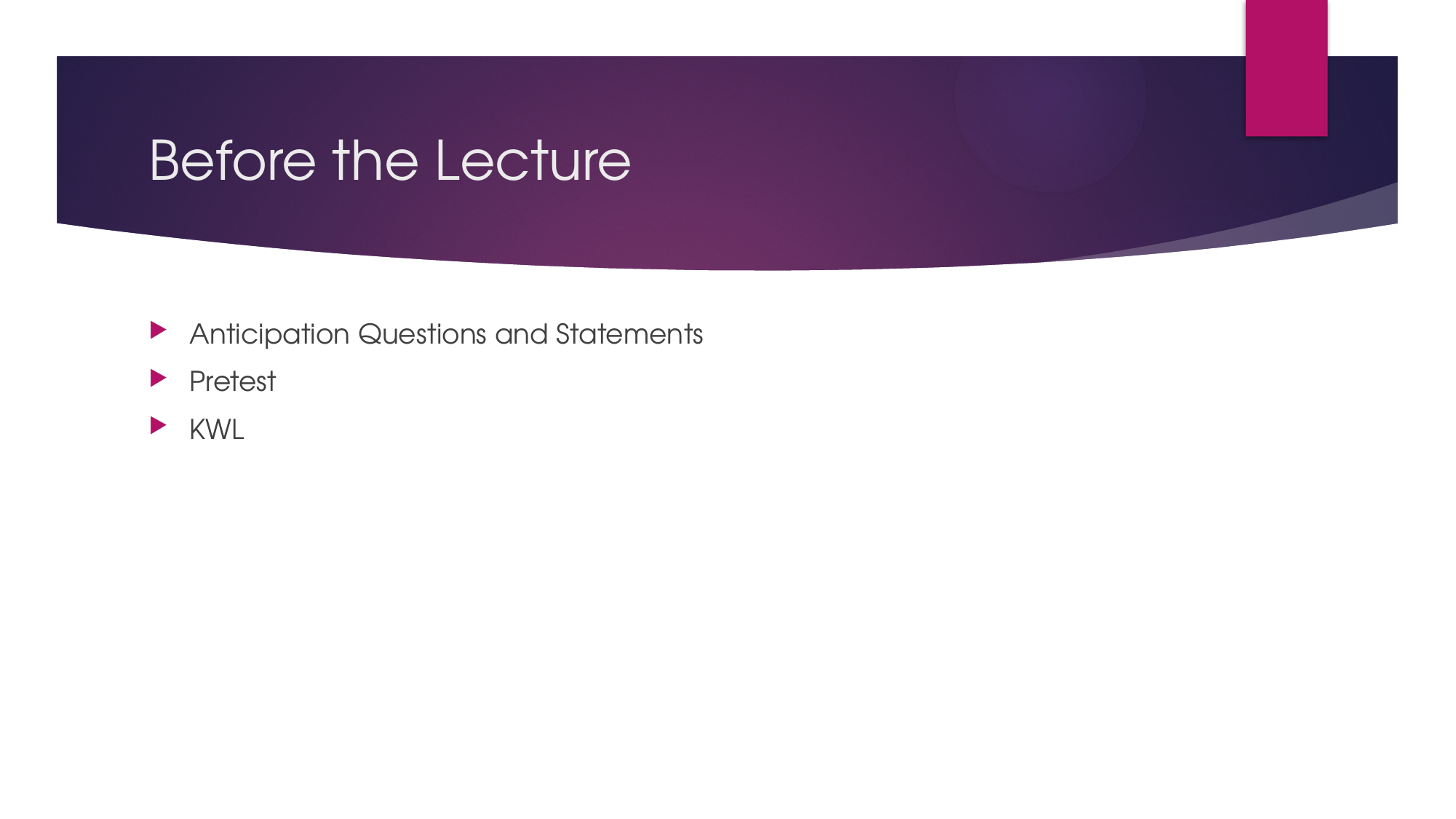

# Before the Lecture
Anticipation Questions and Statements
Pretest
KWL